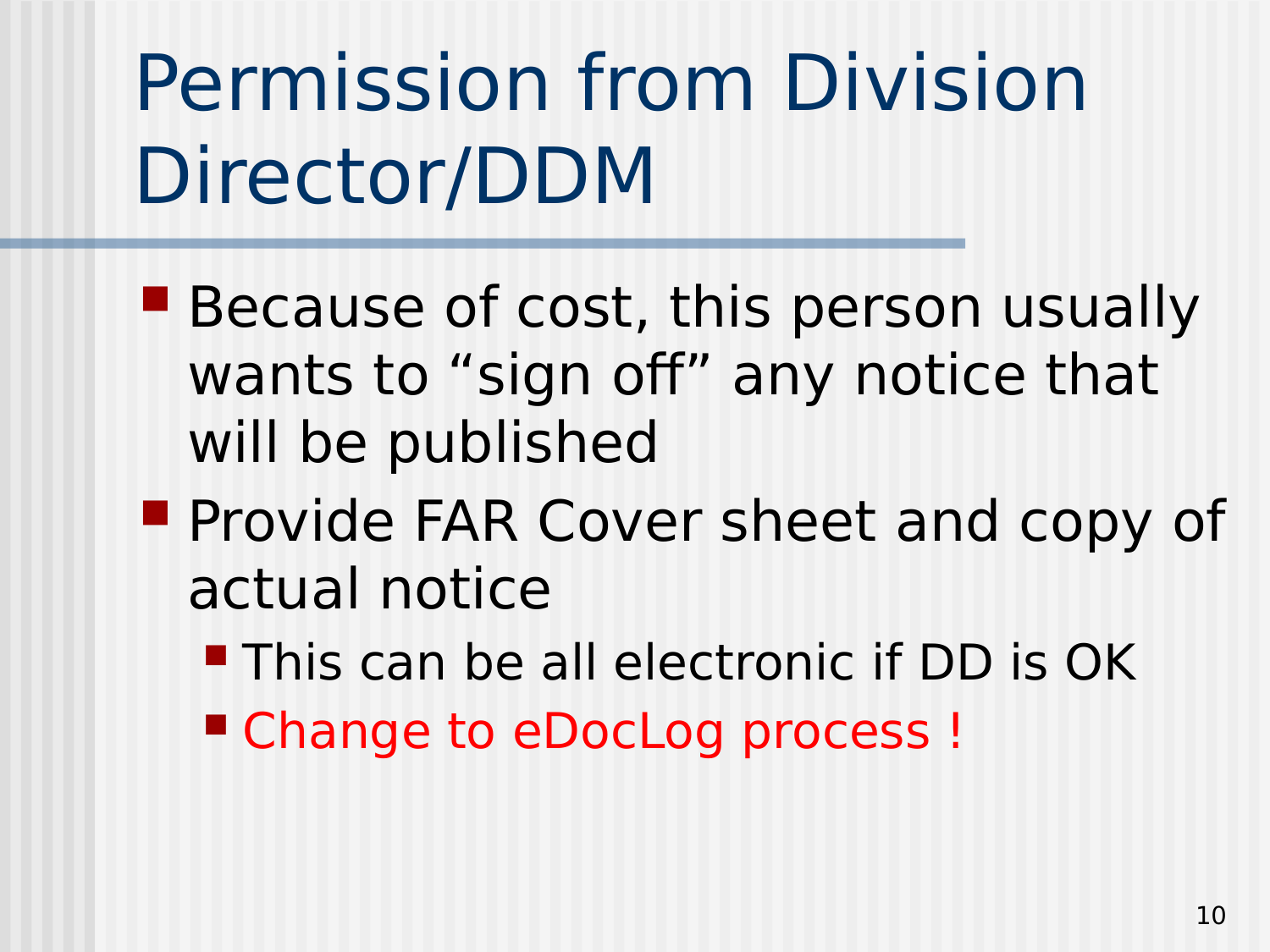

# Permission from Division Director/DDM
Because of cost, this person usually wants to “sign off” any notice that will be published
Provide FAR Cover sheet and copy of actual notice
This can be all electronic if DD is OK
Change to eDocLog process !

10